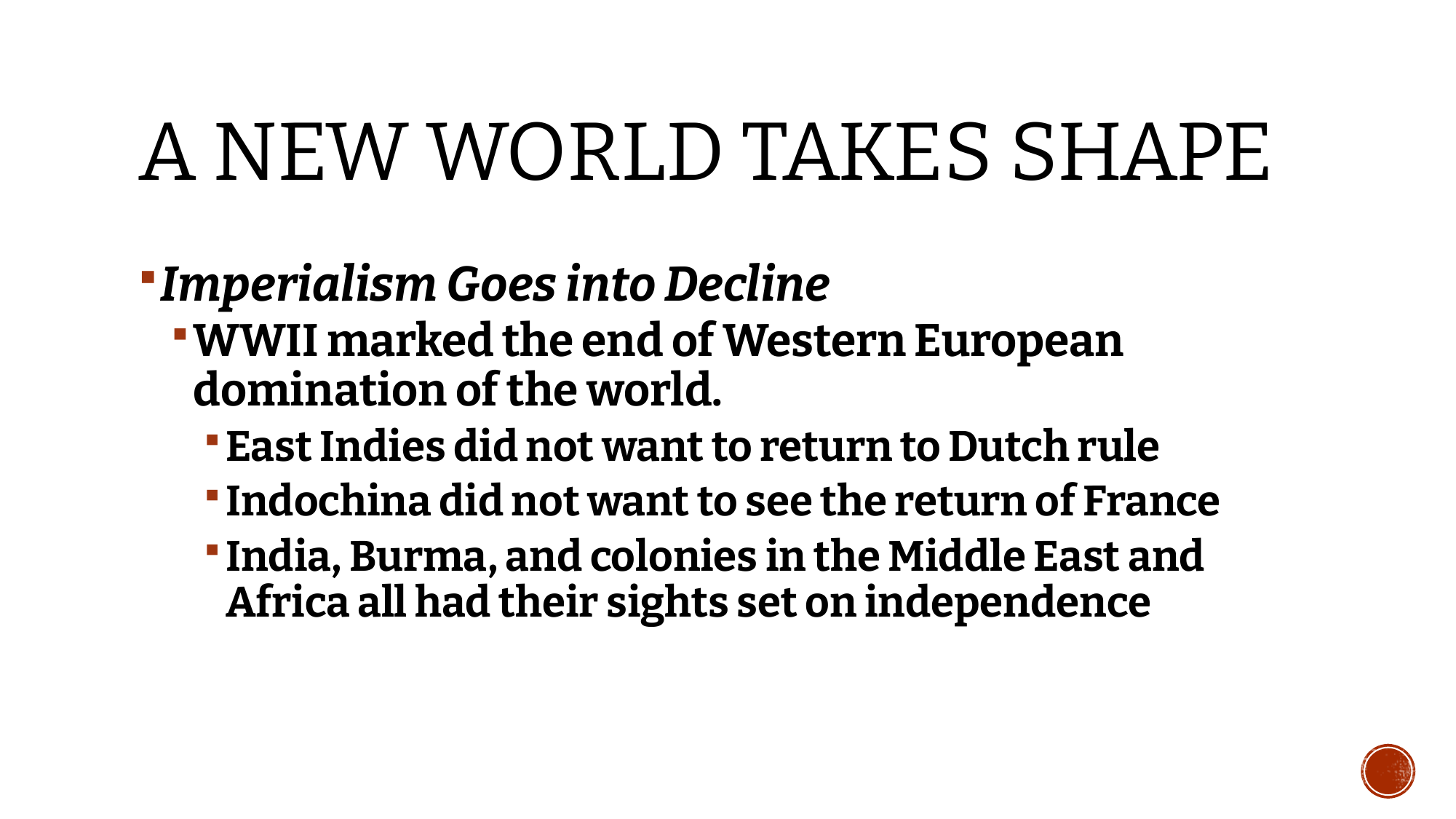

# A New World Takes Shape
Imperialism Goes into Decline
WWII marked the end of Western European domination of the world.
East Indies did not want to return to Dutch rule
Indochina did not want to see the return of France
India, Burma, and colonies in the Middle East and Africa all had their sights set on independence